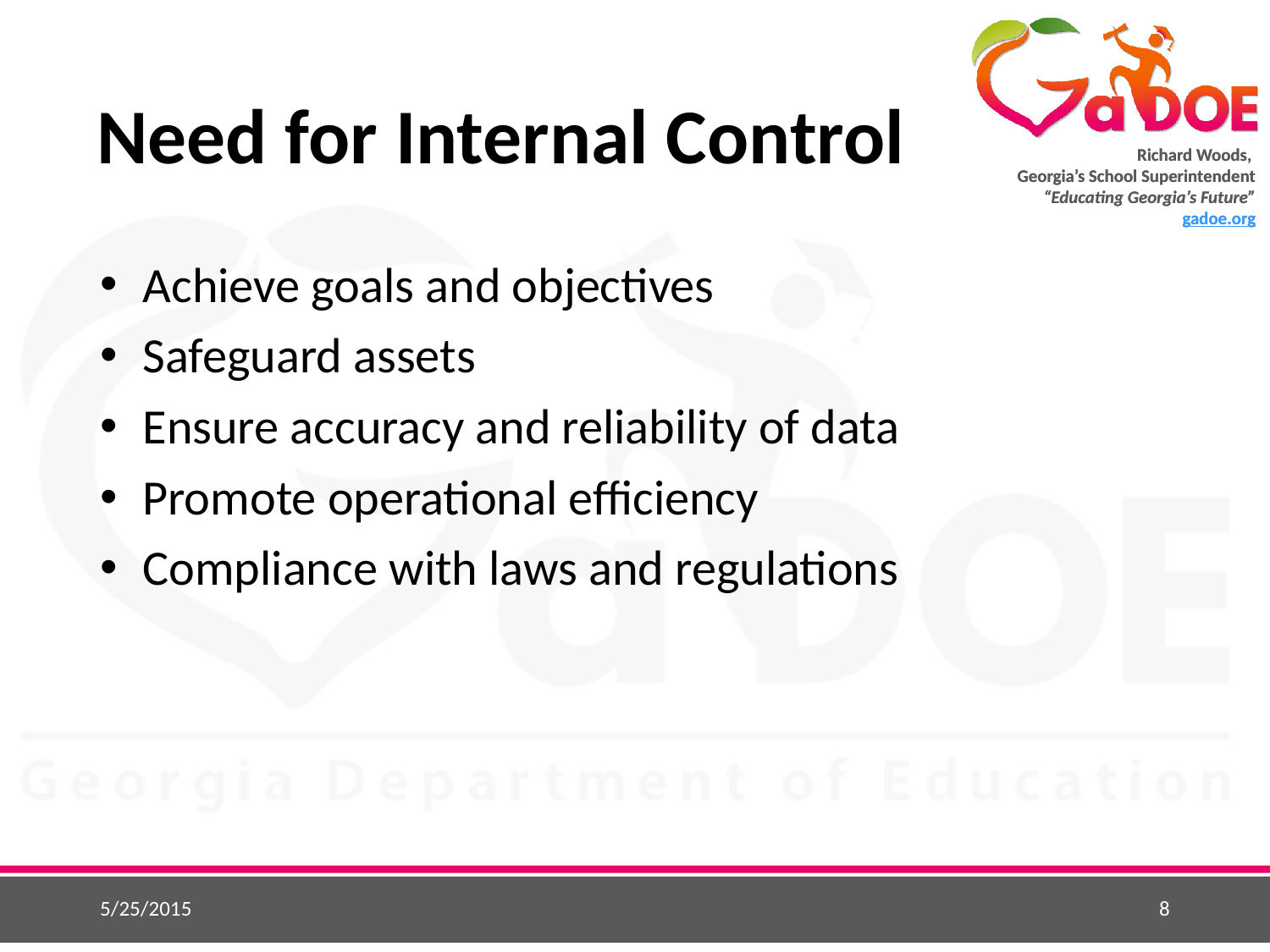

# Need for Internal Control
 Achieve goals and objectives
 Safeguard assets
 Ensure accuracy and reliability of data
 Promote operational efficiency
 Compliance with laws and regulations
5/25/2015
8